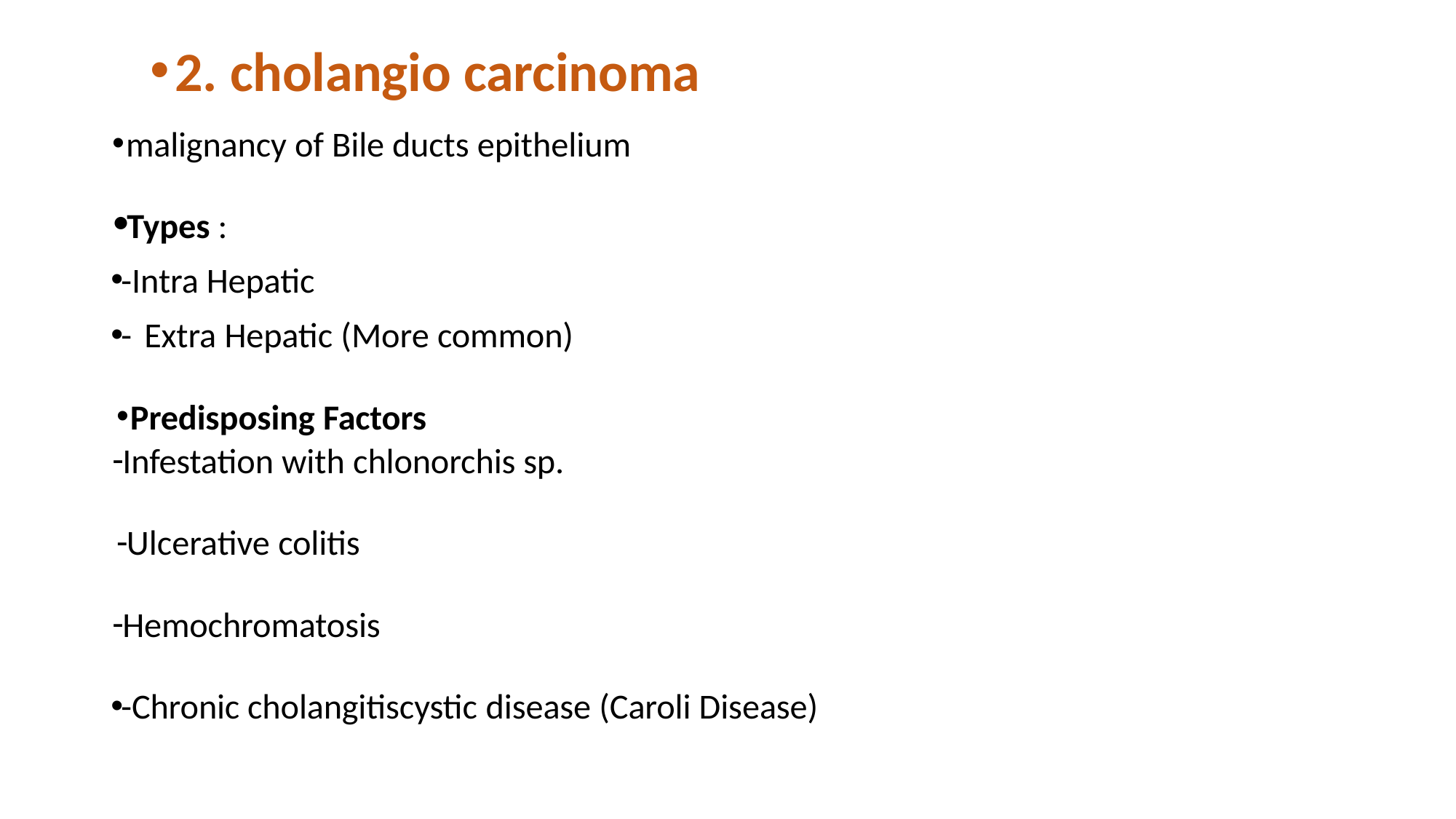

2. cholangio carcinoma
malignancy of Bile ducts epithelium

Types :
-Intra Hepatic
- Extra Hepatic (More common)

Predisposing Factors
Infestation with chlonorchis sp.

Ulcerative colitis

Hemochromatosis

-Chronic cholangitiscystic disease (Caroli Disease)